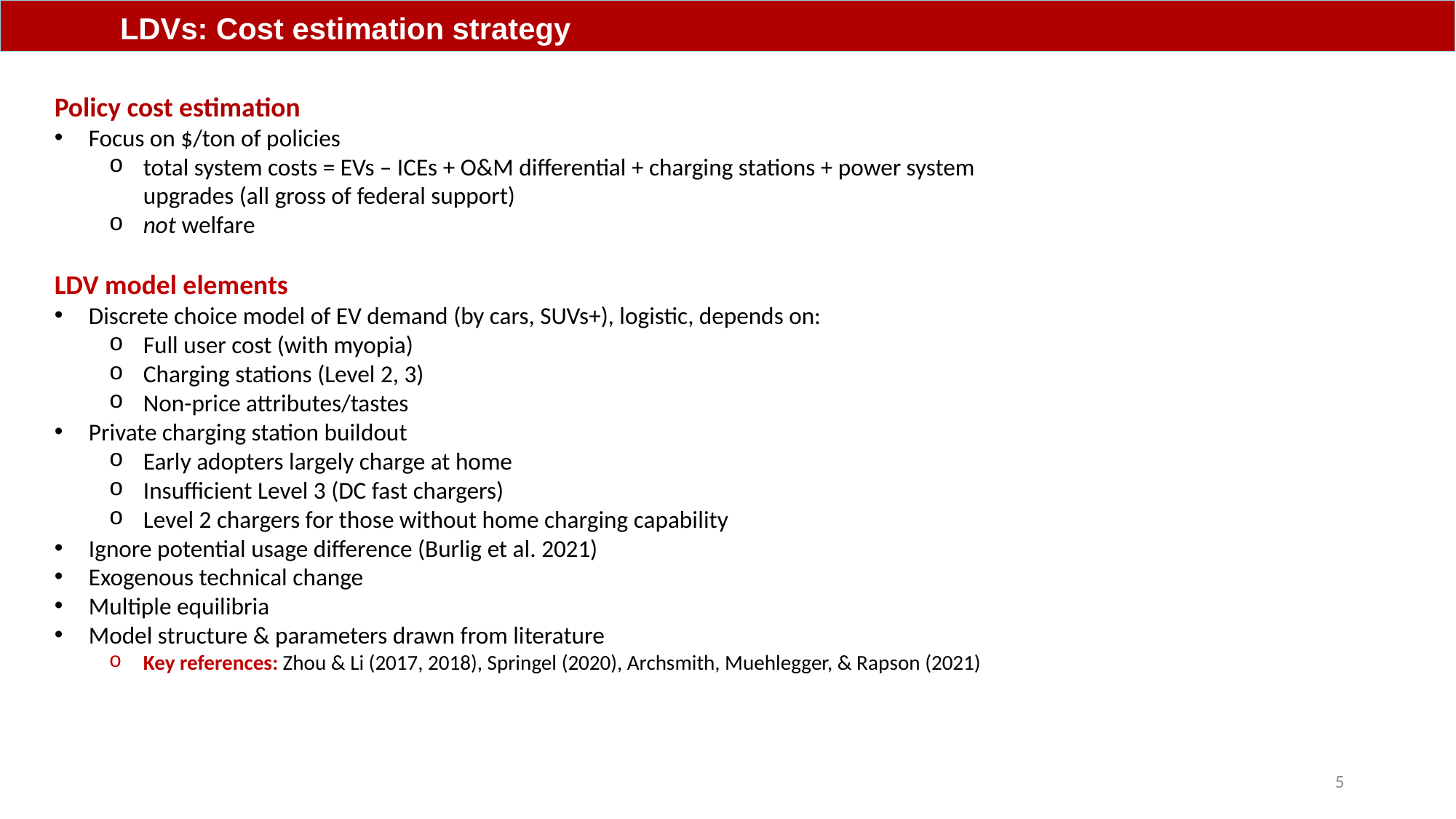

LDVs: Cost estimation strategy
Policy cost estimation
Focus on $/ton of policies
total system costs = EVs – ICEs + O&M differential + charging stations + power system upgrades (all gross of federal support)
not welfare

LDV model elements
Discrete choice model of EV demand (by cars, SUVs+), logistic, depends on:
Full user cost (with myopia)
Charging stations (Level 2, 3)
Non-price attributes/tastes
Private charging station buildout
Early adopters largely charge at home
Insufficient Level 3 (DC fast chargers)
Level 2 chargers for those without home charging capability
Ignore potential usage difference (Burlig et al. 2021)
Exogenous technical change
Multiple equilibria
Model structure & parameters drawn from literature
Key references: Zhou & Li (2017, 2018), Springel (2020), Archsmith, Muehlegger, & Rapson (2021)
5